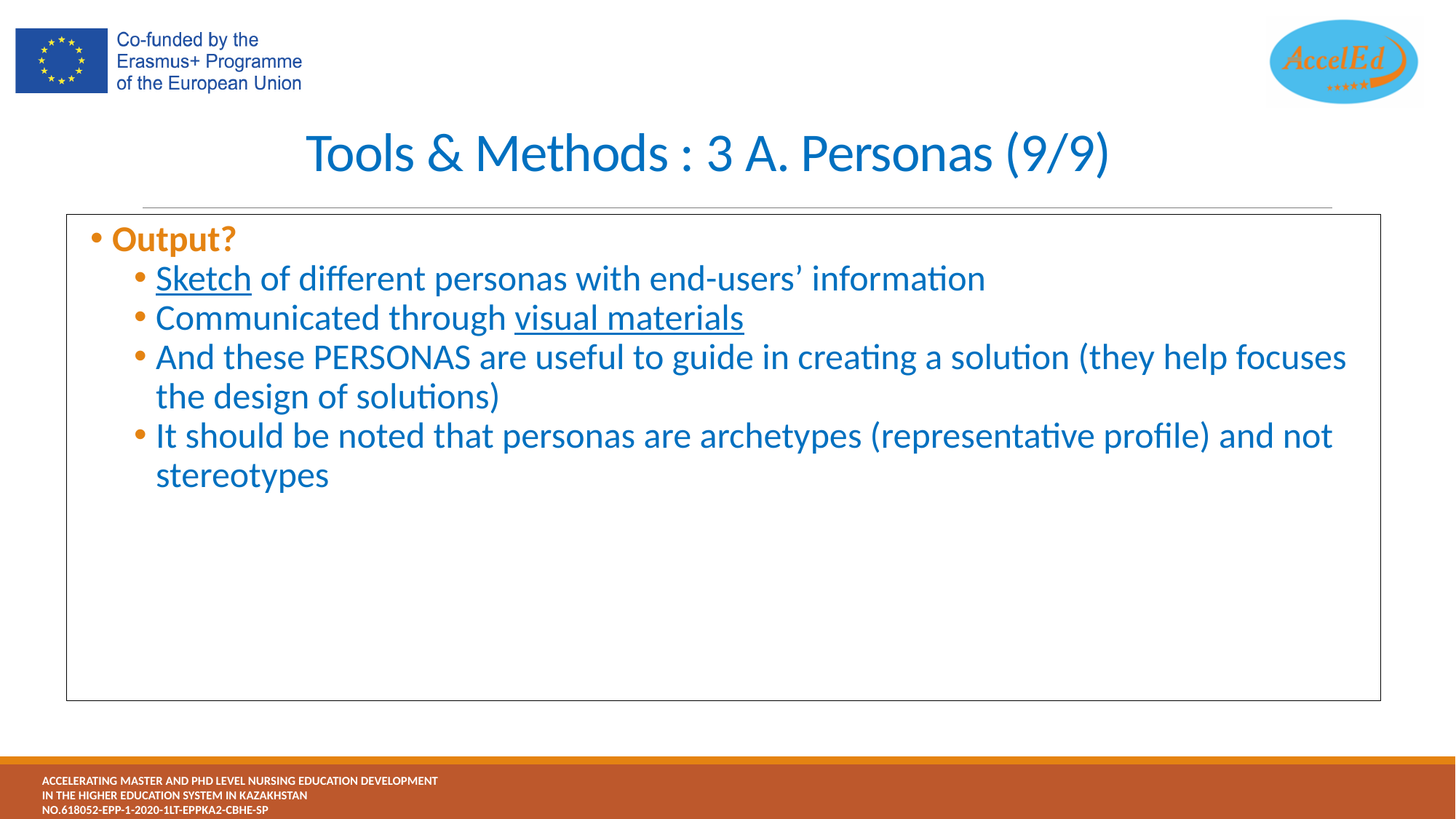

# Tools & Methods : 3 A. Personas (9/9)
Output?
Sketch of different personas with end-users’ information
Communicated through visual materials
And these PERSONAS are useful to guide in creating a solution (they help focuses the design of solutions)
It should be noted that personas are archetypes (representative profile) and not stereotypes